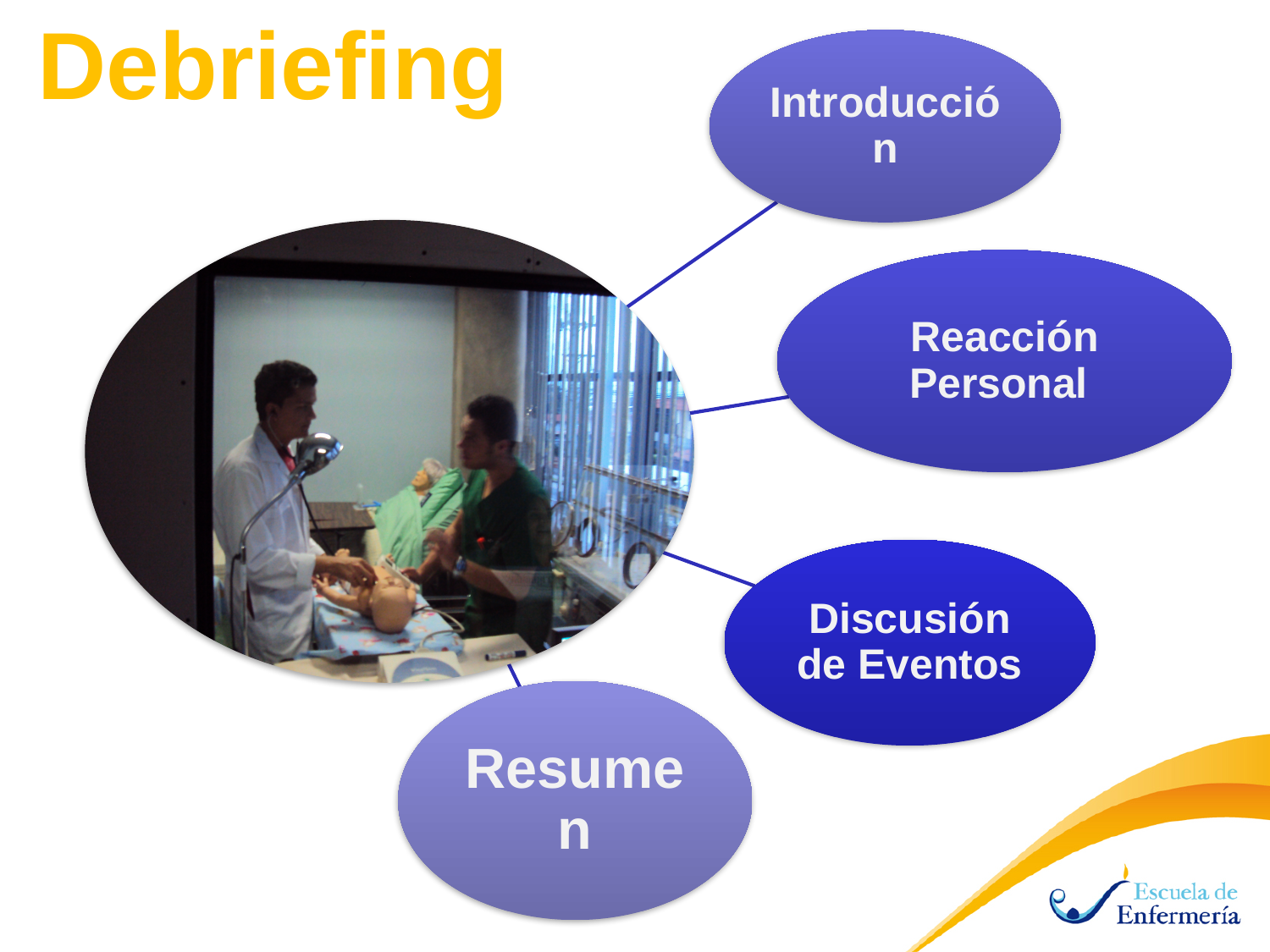

Debriefing
Discusión de Eventos
Reacción Personal
Introducción
Resumen